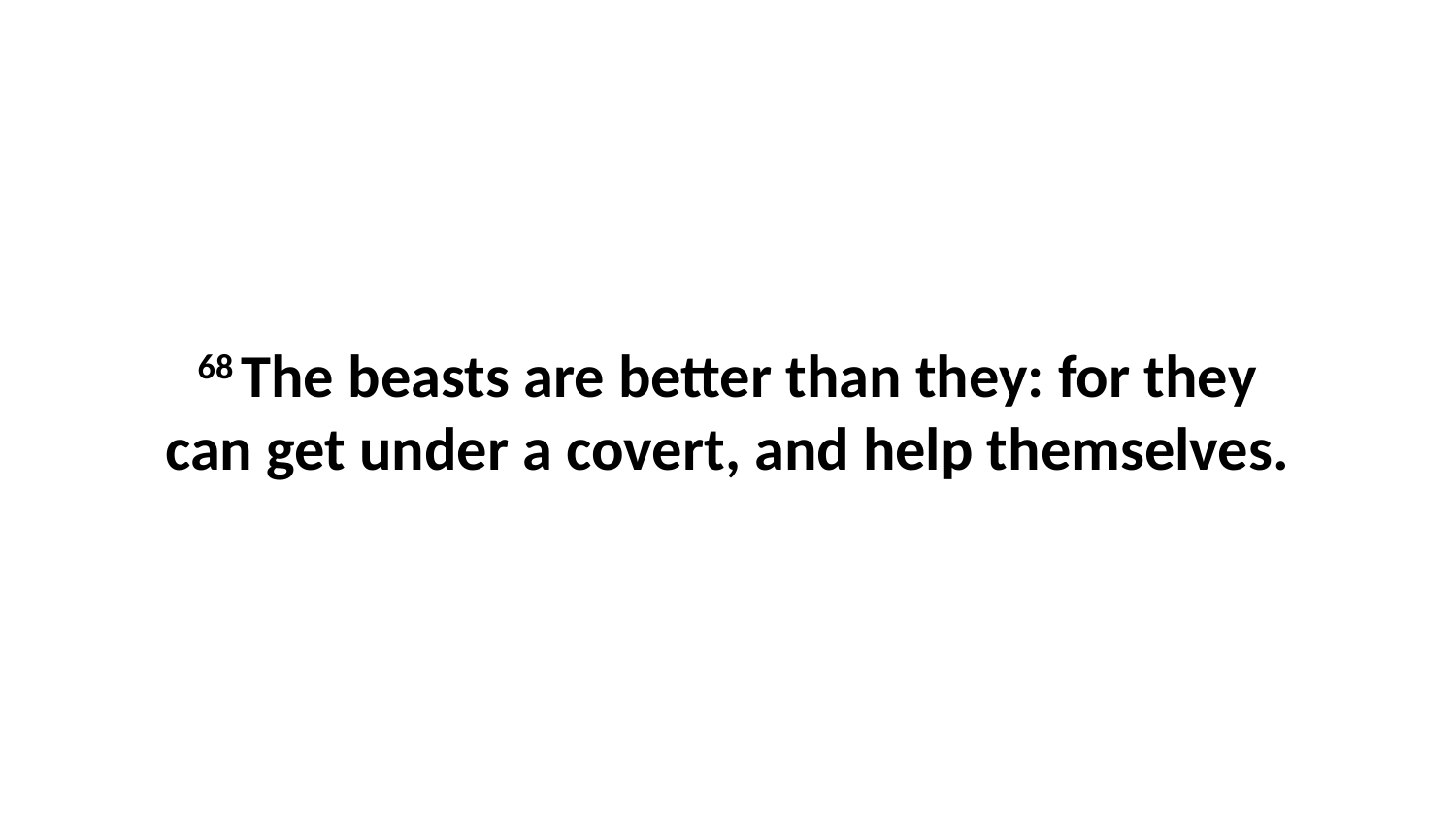

68 The beasts are better than they: for they can get under a covert, and help themselves.